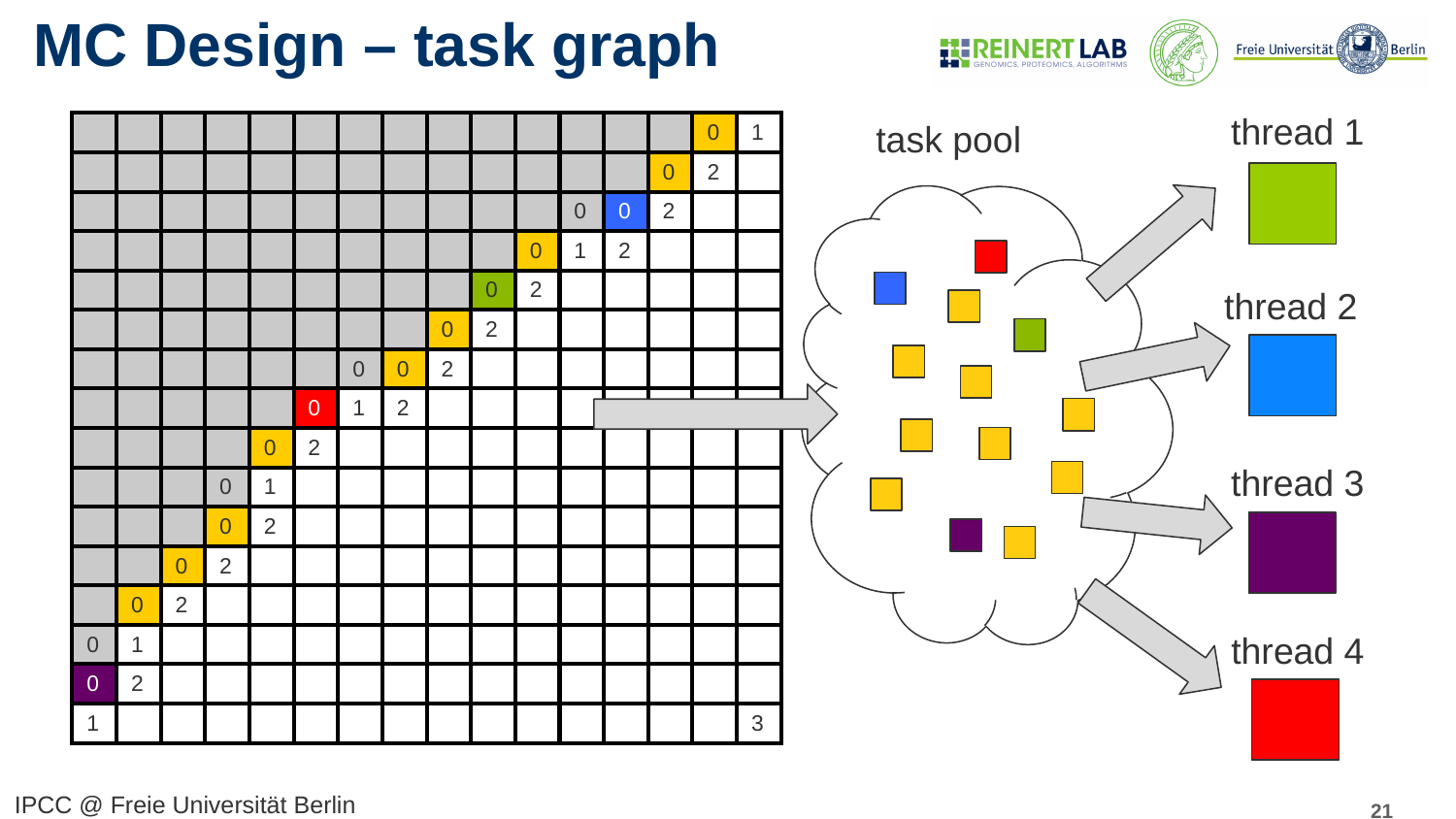

# MC Design – task graph
thread 1
task pool
|  |  |  |  |  |  |  |  |  |  |  |  |  |  | 0 | 1 |
| --- | --- | --- | --- | --- | --- | --- | --- | --- | --- | --- | --- | --- | --- | --- | --- |
|  |  |  |  |  |  |  |  |  |  |  |  |  | 0 | 2 |  |
|  |  |  |  |  |  |  |  |  |  |  | 0 | 0 | 2 |  |  |
|  |  |  |  |  |  |  |  |  |  | 0 | 1 | 2 |  |  |  |
|  |  |  |  |  |  |  |  |  | 0 | 2 |  |  |  |  |  |
|  |  |  |  |  |  |  |  | 0 | 2 |  |  |  |  |  |  |
|  |  |  |  |  |  | 0 | 0 | 2 |  |  |  |  |  |  |  |
|  |  |  |  |  | 0 | 1 | 2 |  |  |  |  |  |  |  |  |
|  |  |  |  | 0 | 2 |  |  |  |  |  |  |  |  |  |  |
|  |  |  | 0 | 1 |  |  |  |  |  |  |  |  |  |  |  |
|  |  |  | 0 | 2 |  |  |  |  |  |  |  |  |  |  |  |
|  |  | 0 | 2 |  |  |  |  |  |  |  |  |  |  |  |  |
|  | 0 | 2 |  |  |  |  |  |  |  |  |  |  |  |  |  |
| 0 | 1 |  |  |  |  |  |  |  |  |  |  |  |  |  |  |
| 0 | 2 |  |  |  |  |  |  |  |  |  |  |  |  |  |  |
| 1 |  |  |  |  |  |  |  |  |  |  |  |  |  |  | 3 |

thread 2

thread 3

thread 4